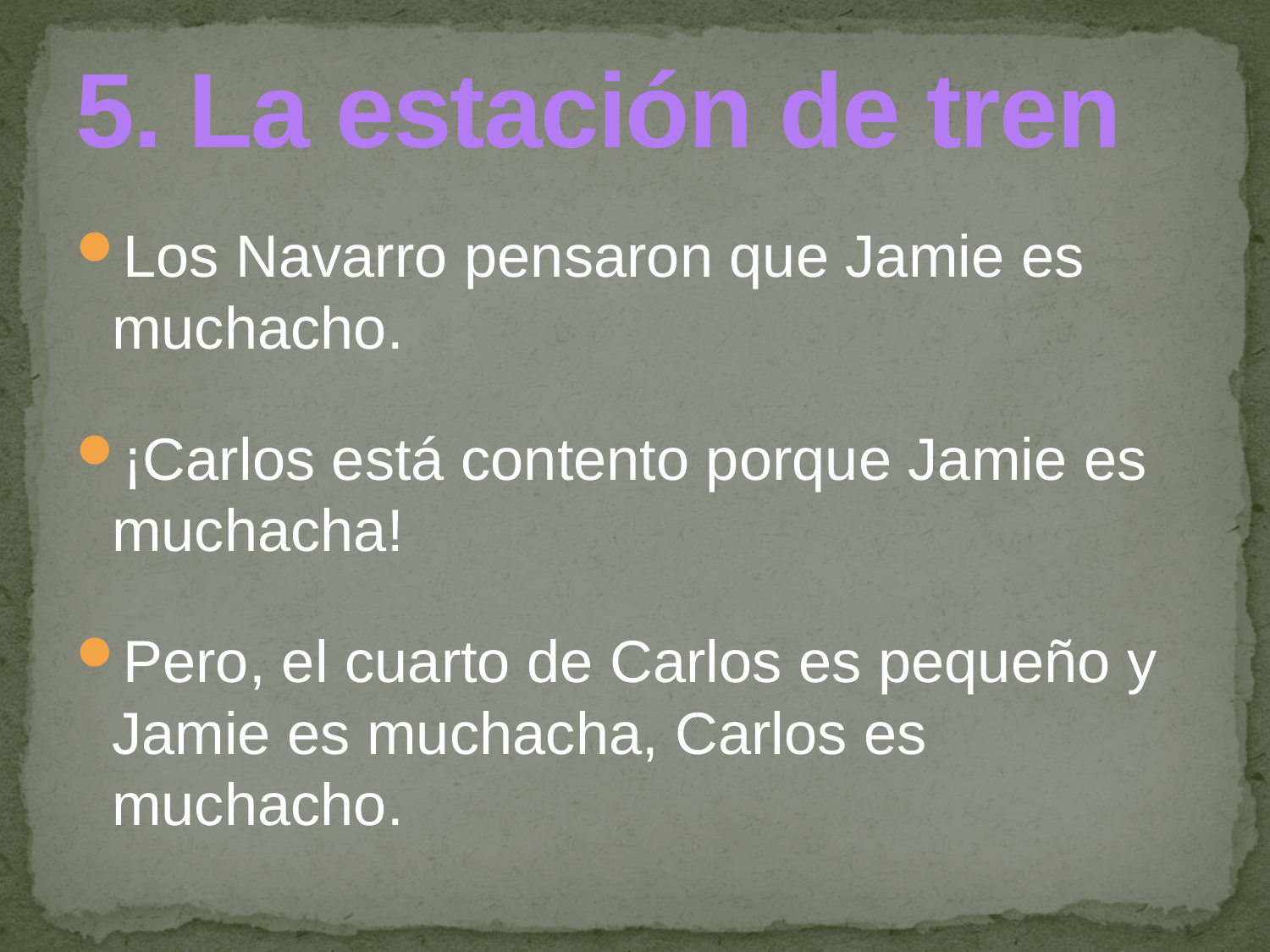

# 5. La estación de tren
Los Navarro pensaron que Jamie es muchacho.
¡Carlos está contento porque Jamie es muchacha!
Pero, el cuarto de Carlos es pequeño y Jamie es muchacha, Carlos es muchacho.